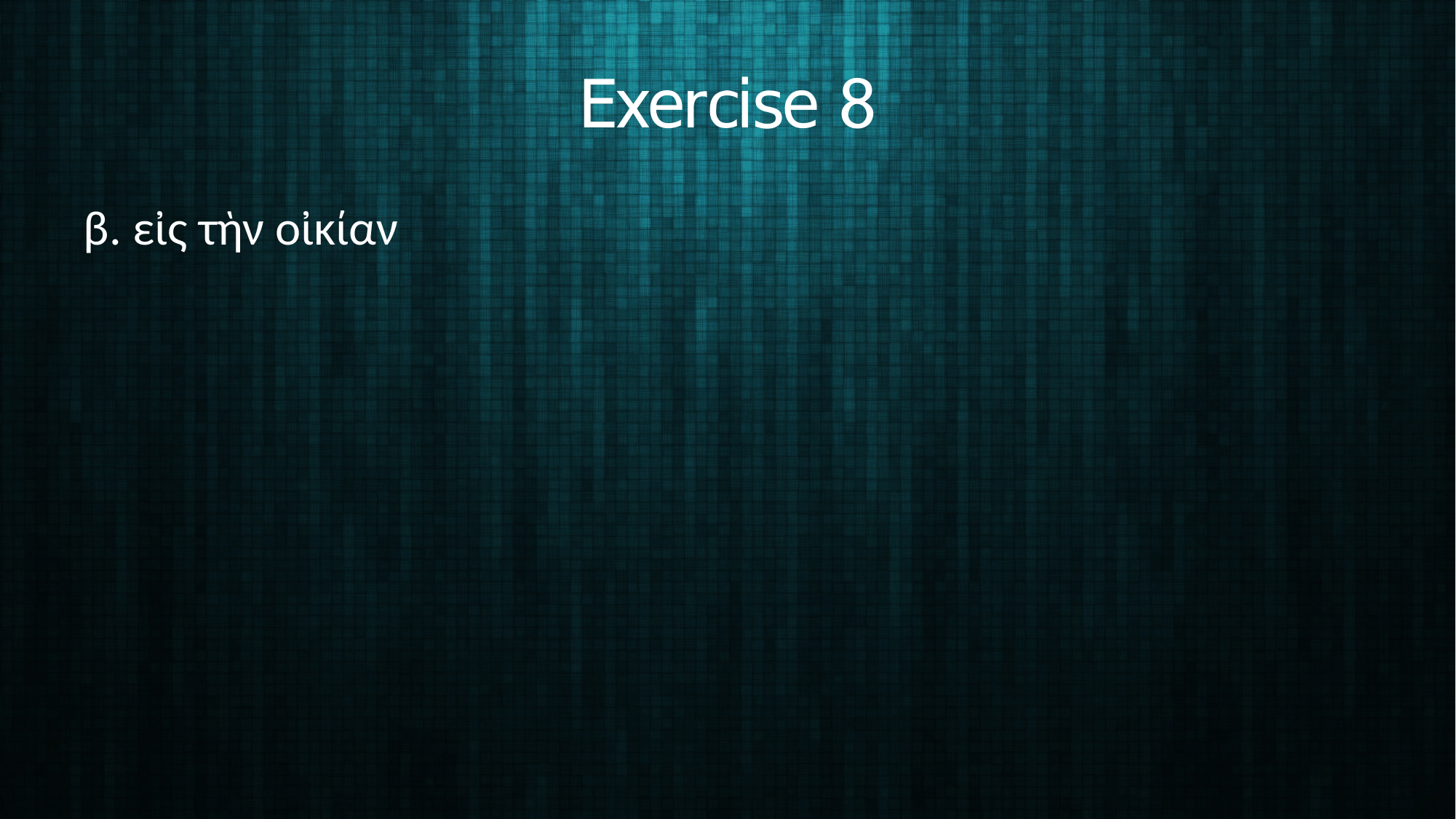

# Exercise 8
β. εἰς τὴν οἰκίαν